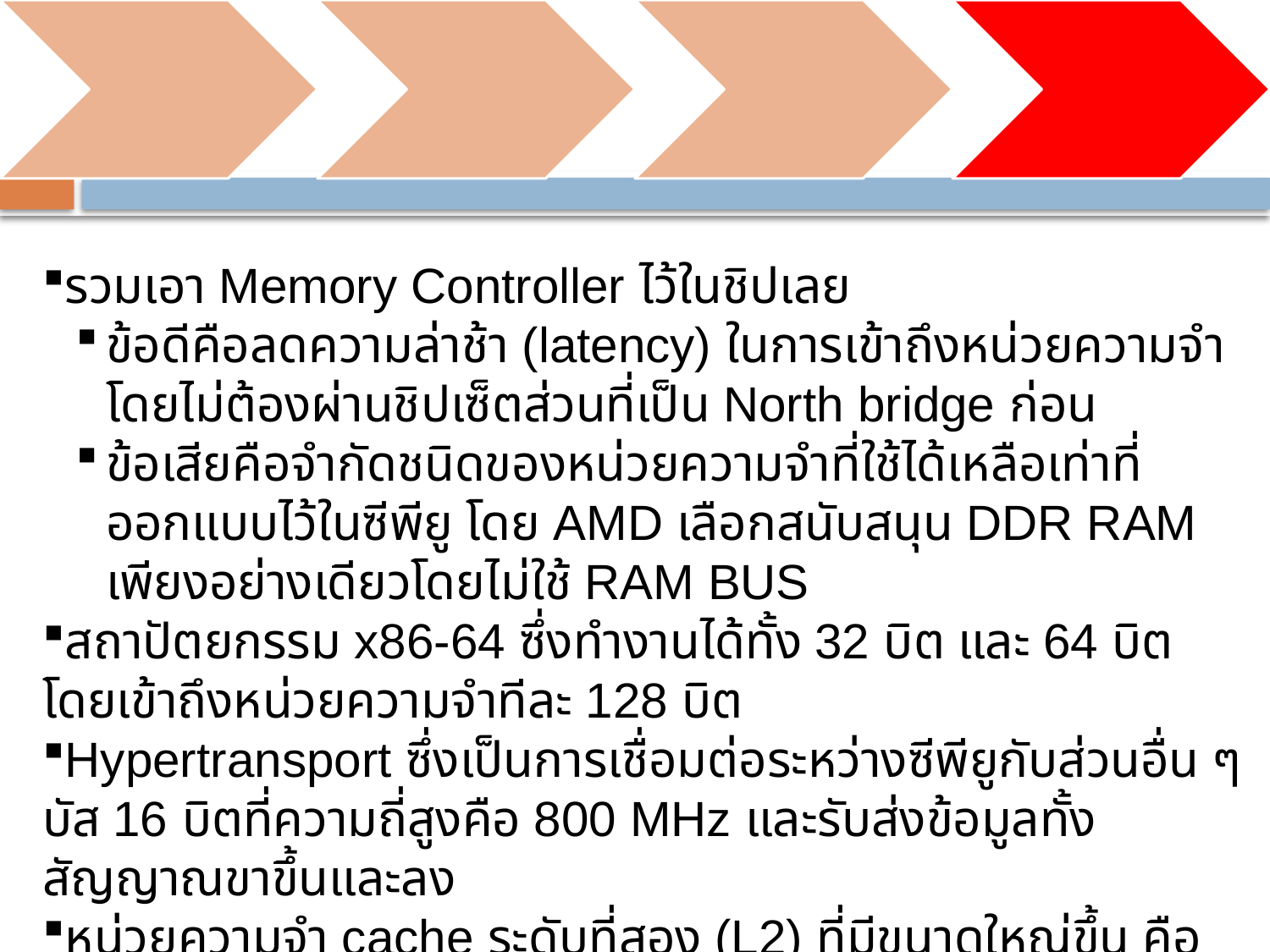

รวมเอา Memory Controller ไว้ในชิปเลย
ข้อดีคือลดความล่าช้า (latency) ในการเข้าถึงหน่วยความจำโดยไม่ต้องผ่านชิปเซ็ตส่วนที่เป็น North bridge ก่อน
ข้อเสียคือจำกัดชนิดของหน่วยความจำที่ใช้ได้เหลือเท่าที่ออกแบบไว้ในซีพียู โดย AMD เลือกสนับสนุน DDR RAM เพียงอย่างเดียวโดยไม่ใช้ RAM BUS
สถาปัตยกรรม x86-64 ซึ่งทำงานได้ทั้ง 32 บิต และ 64 บิต โดยเข้าถึงหน่วยความจำทีละ 128 บิต
Hypertransport ซึ่งเป็นการเชื่อมต่อระหว่างซีพียูกับส่วนอื่น ๆ บัส 16 บิตที่ความถี่สูงคือ 800 MHz และรับส่งข้อมูลทั้งสัญญาณขาขึ้นและลง
หน่วยความจำ cache ระดับที่สอง (L2) ที่มีขนาดใหญ่ขึ้น คือ 512 KB ถึง 1 MB